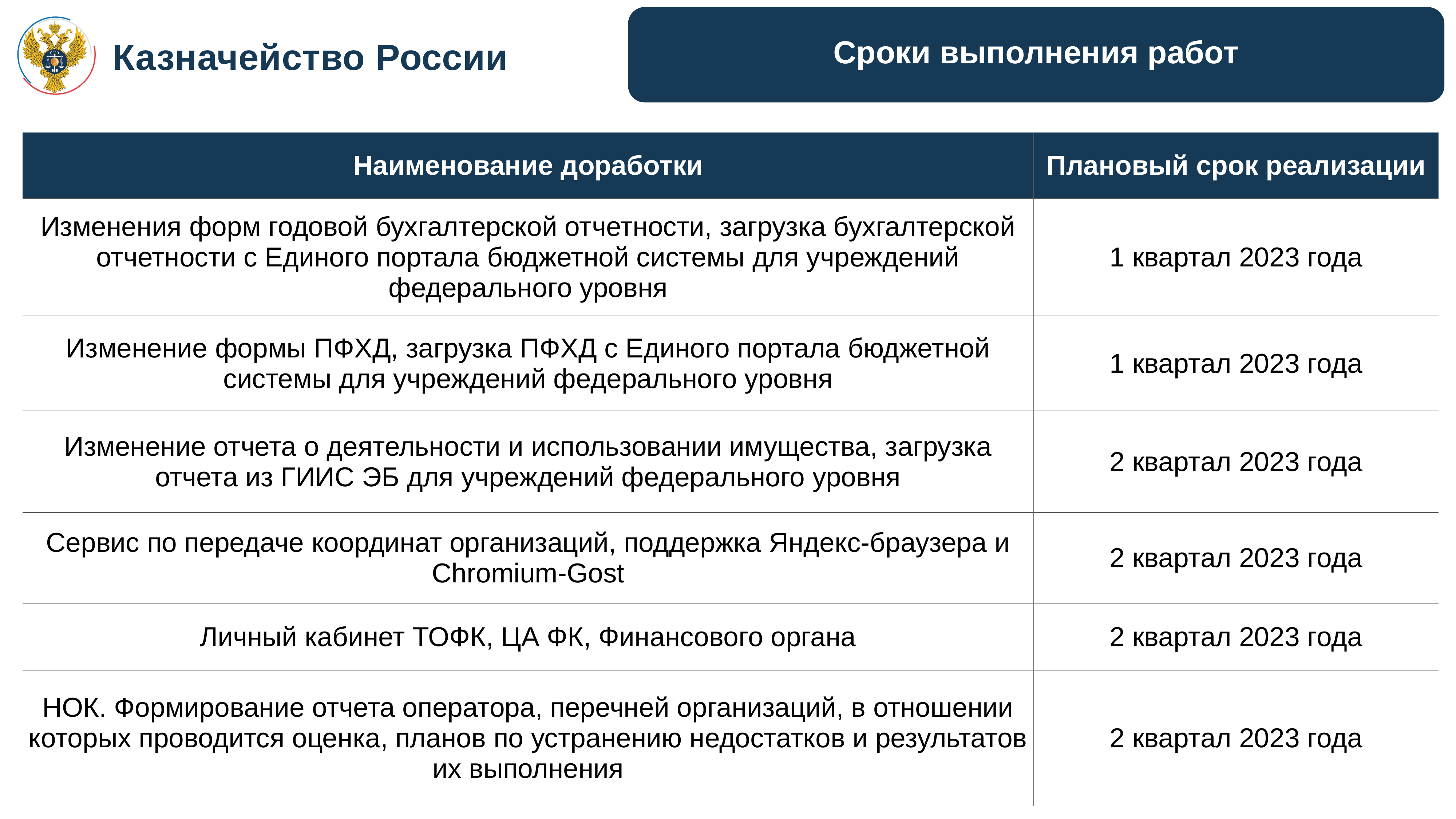

Сроки выполнения работ

Казначейство России
| Наименование доработки | Плановый срок реализации |
| --- | --- |
| Изменения форм годовой бухгалтерской отчетности, загрузка бухгалтерской отчетности с Единого портала бюджетной системы для учреждений федерального уровня | 1 квартал 2023 года |
| Изменение формы ПФХД, загрузка ПФХД с Единого портала бюджетной системы для учреждений федерального уровня | 1 квартал 2023 года |
| Изменение отчета о деятельности и использовании имущества, загрузка отчета из ГИИС ЭБ для учреждений федерального уровня | 2 квартал 2023 года |
| Сервис по передаче координат организаций, поддержка Яндекс-браузера и Chromium-Gost | 2 квартал 2023 года |
| Личный кабинет ТОФК, ЦА ФК, Финансового органа | 2 квартал 2023 года |
| НОК. Формирование отчета оператора, перечней организаций, в отношении которых проводится оценка, планов по устранению недостатков и результатов их выполнения | 2 квартал 2023 года |